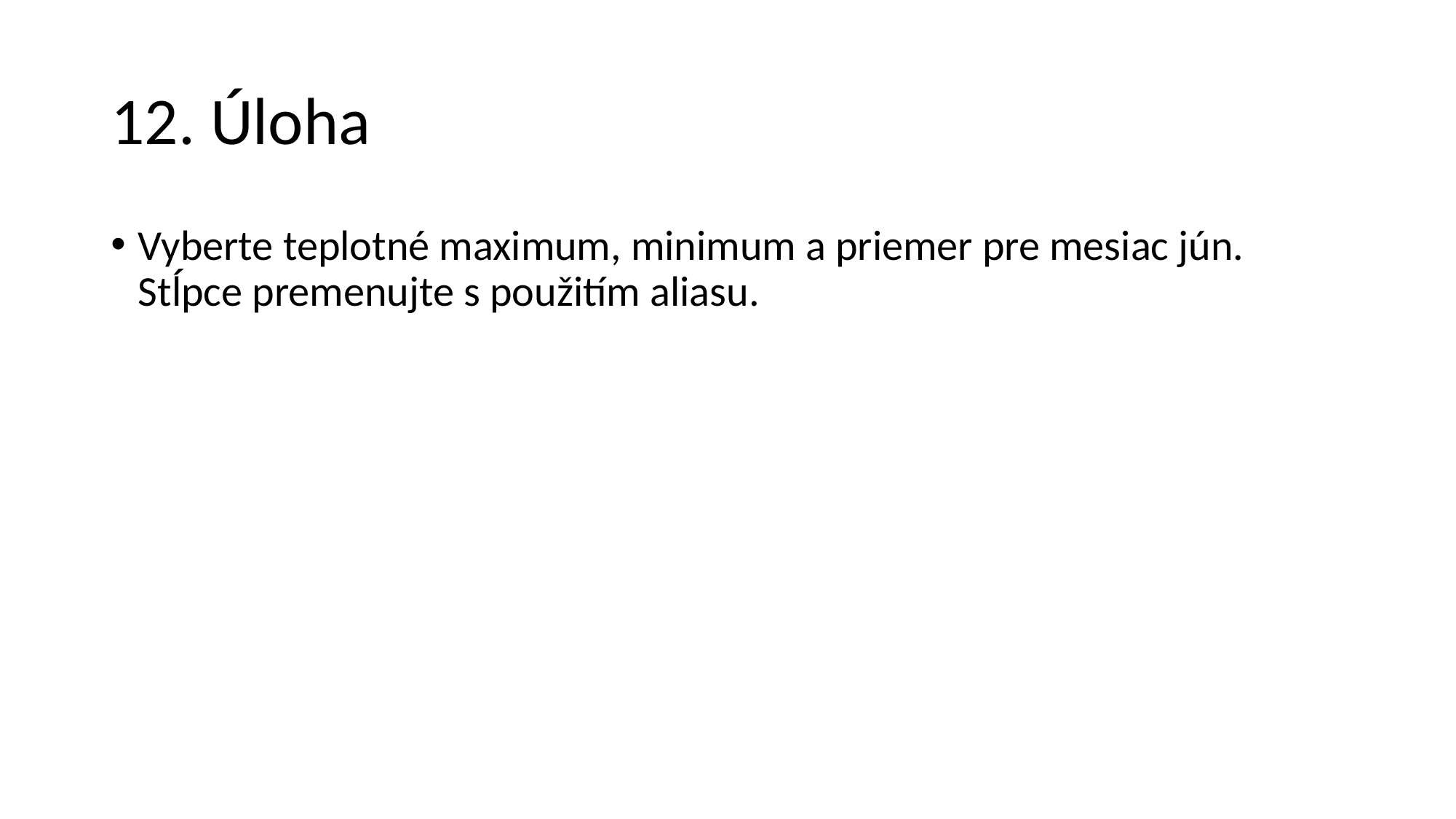

# 12. Úloha
Vyberte teplotné maximum, minimum a priemer pre mesiac jún. Stĺpce premenujte s použitím aliasu.